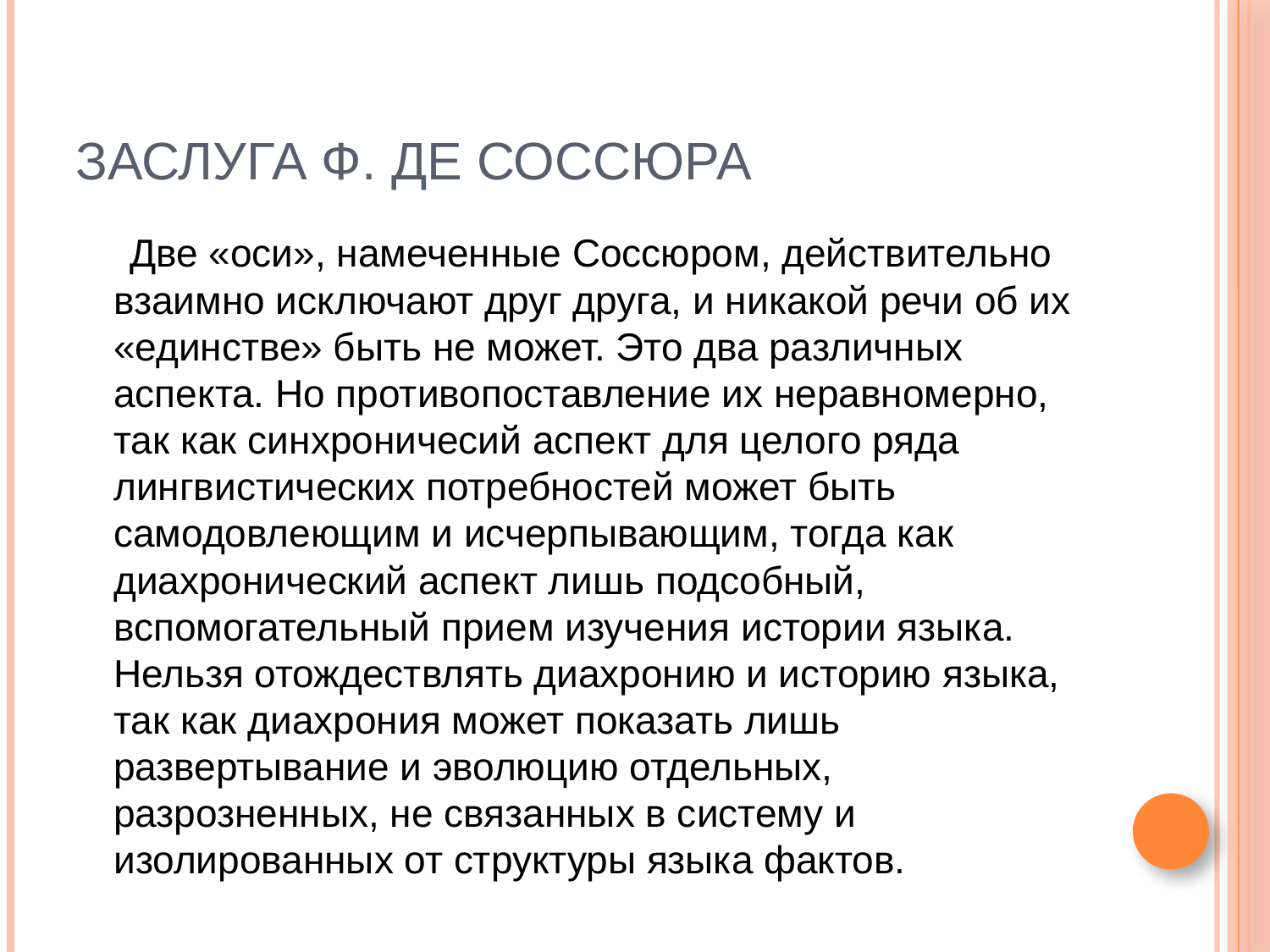

# Заслуга Ф. де Соссюра
     Две «оси», намеченные Соссюром, действительно взаимно исключают друг друга, и никакой речи об их «единстве» быть не может. Это два различных аспекта. Но противопоставление их неравномерно, так как синхроничесий аспект для целого ряда лингвистических потребностей может быть самодовлеющим и исчерпывающим, тогда как диахронический аспект лишь подсобный, вспомогательный прием изучения истории языка. Нельзя отождествлять диахронию и историю языка, так как диахрония может показать лишь развертывание и эволюцию отдельных, разрозненных, не связанных в систему и изолированных от структуры языка фактов.